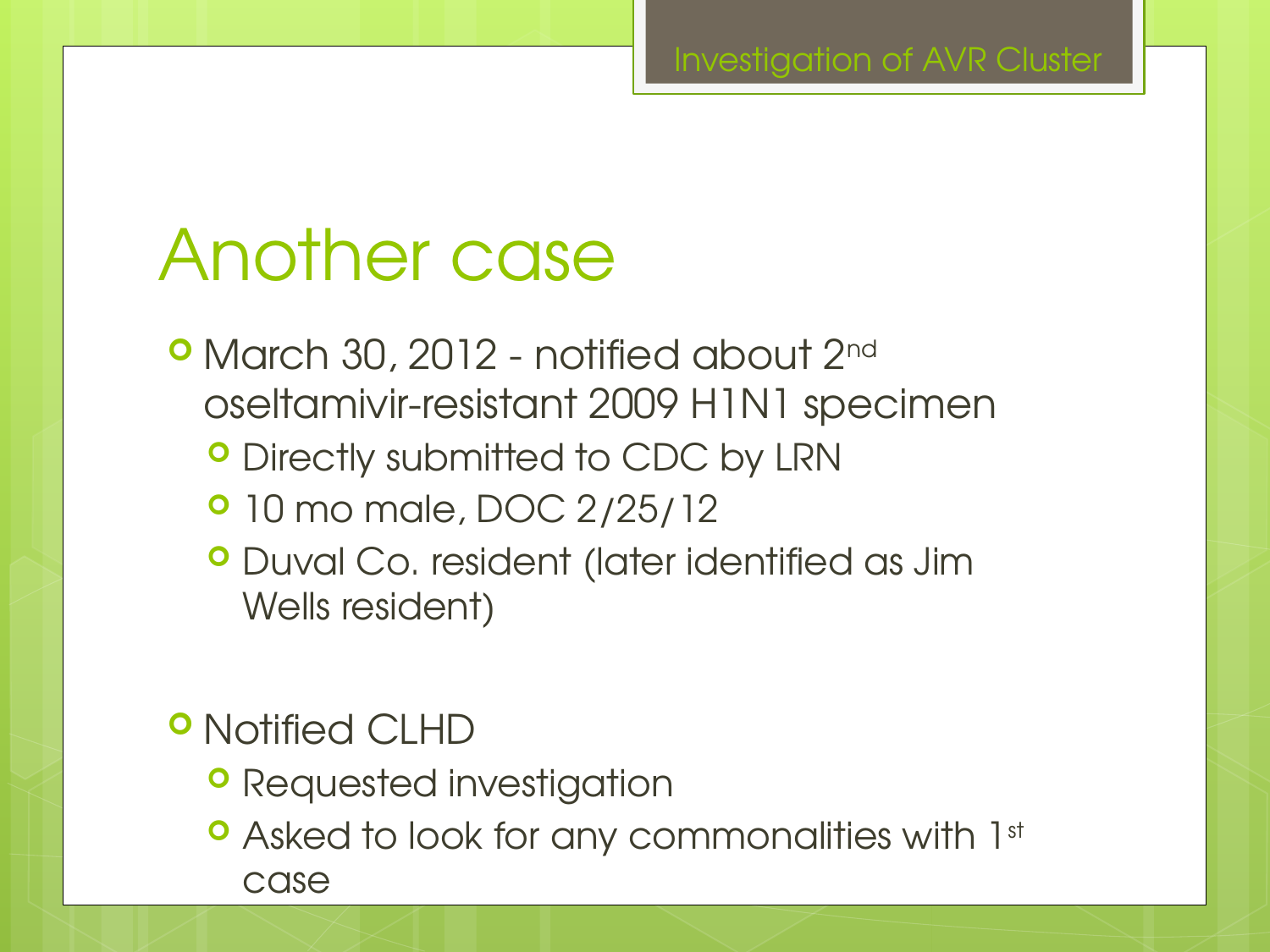

Investigation of AVR Cluster
# Another case
March 30, 2012 - notified about 2nd oseltamivir-resistant 2009 H1N1 specimen
Directly submitted to CDC by LRN
10 mo male, DOC 2/25/12
Duval Co. resident (later identified as Jim Wells resident)

Notified CLHD
Requested investigation
Asked to look for any commonalities with 1st case